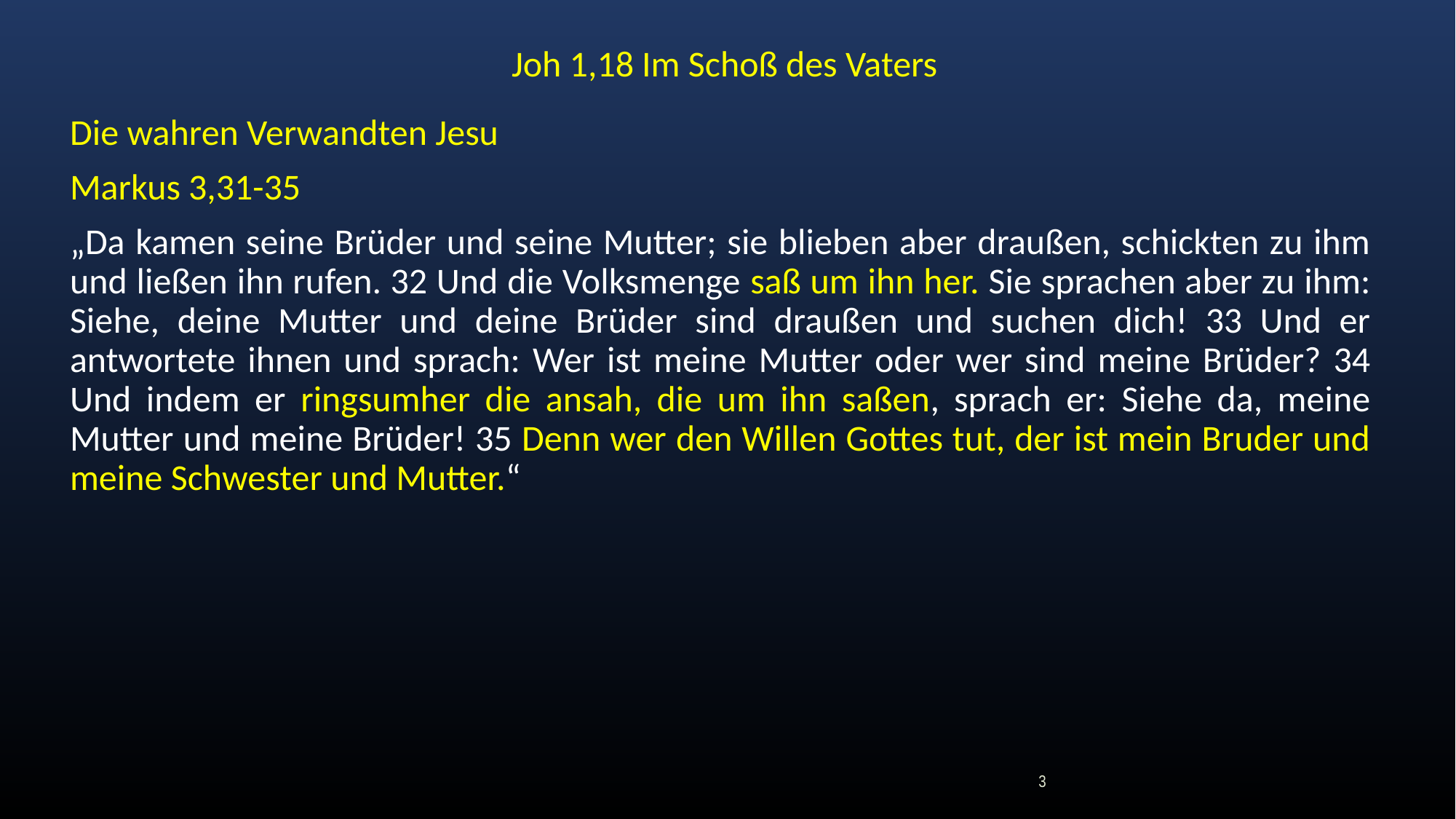

# Joh 1,18 Im Schoß des Vaters
Die wahren Verwandten Jesu
Markus 3,31-35
„Da kamen seine Brüder und seine Mutter; sie blieben aber draußen, schickten zu ihm und ließen ihn rufen. 32 Und die Volksmenge saß um ihn her. Sie sprachen aber zu ihm: Siehe, deine Mutter und deine Brüder sind draußen und suchen dich! 33 Und er antwortete ihnen und sprach: Wer ist meine Mutter oder wer sind meine Brüder? 34 Und indem er ringsumher die ansah, die um ihn saßen, sprach er: Siehe da, meine Mutter und meine Brüder! 35 Denn wer den Willen Gottes tut, der ist mein Bruder und meine Schwester und Mutter.“
3